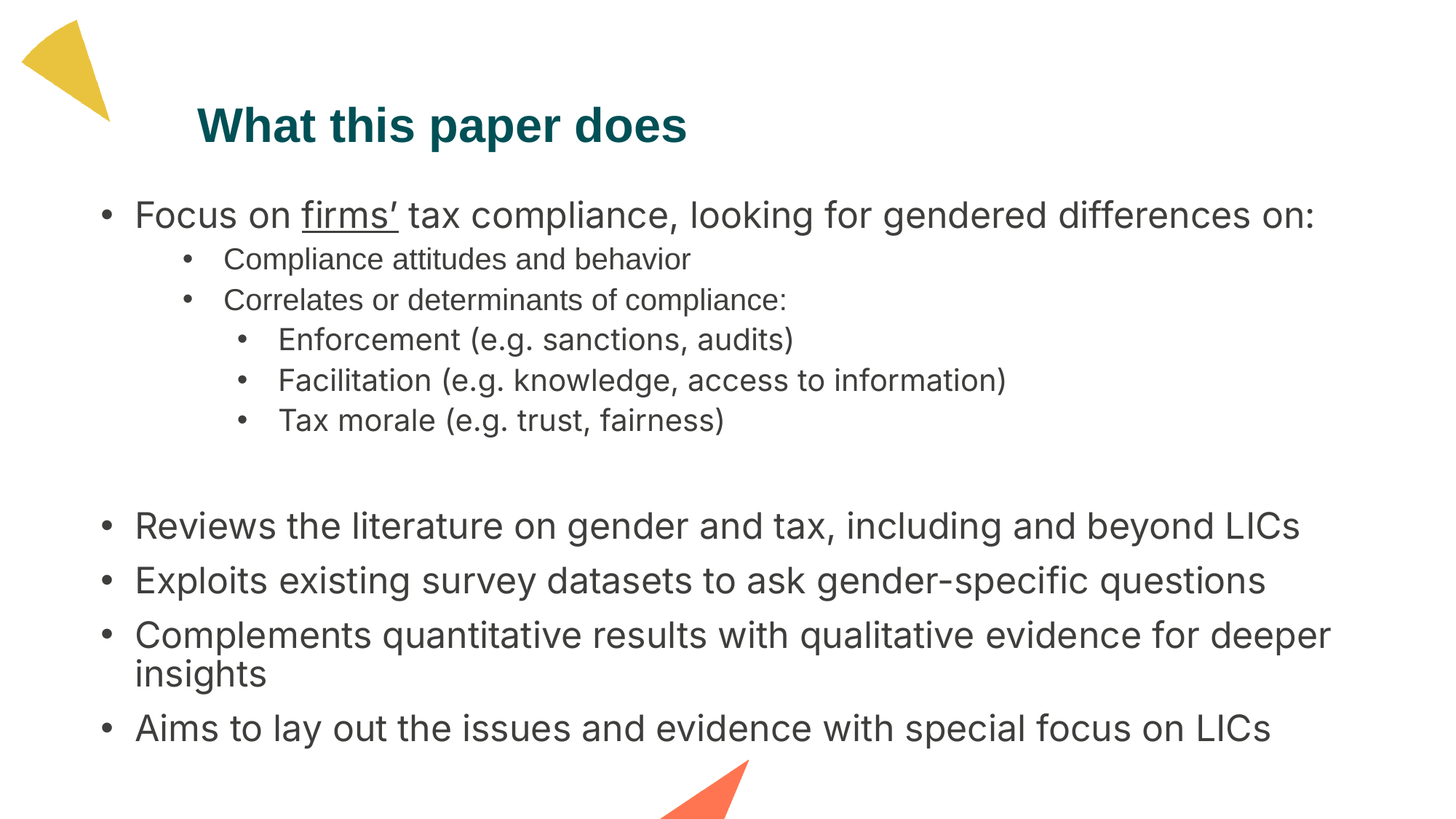

# What this paper does
Focus on firms’ tax compliance, looking for gendered differences on:
Compliance attitudes and behavior
Correlates or determinants of compliance:
Enforcement (e.g. sanctions, audits)
Facilitation (e.g. knowledge, access to information)
Tax morale (e.g. trust, fairness)

Reviews the literature on gender and tax, including and beyond LICs
Exploits existing survey datasets to ask gender-specific questions
Complements quantitative results with qualitative evidence for deeper insights
Aims to lay out the issues and evidence with special focus on LICs